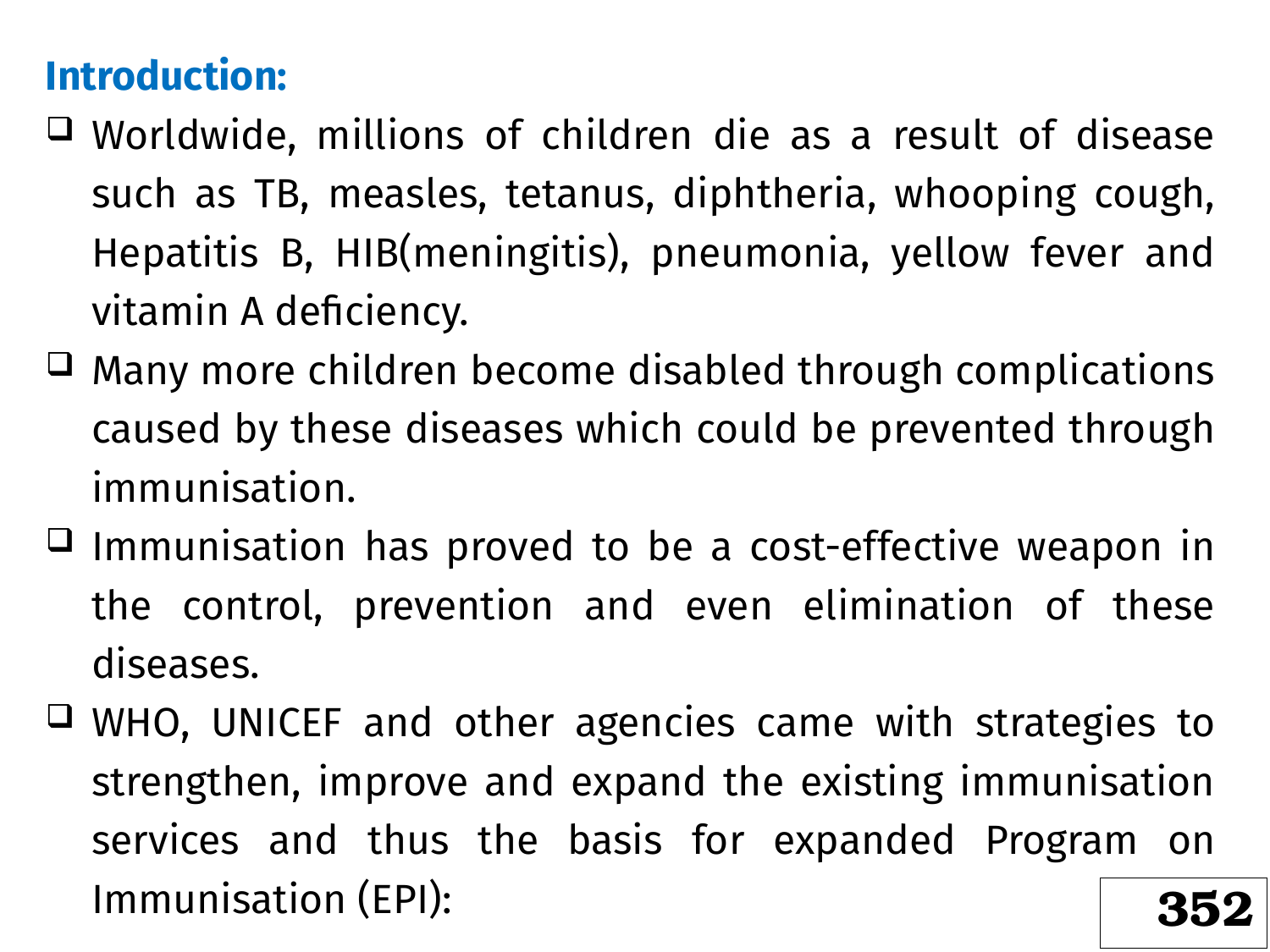

Introduction:
Worldwide, millions of children die as a result of disease such as TB, measles, tetanus, diphtheria, whooping cough, Hepatitis B, HIB(meningitis), pneumonia, yellow fever and vitamin A deficiency.
Many more children become disabled through complications caused by these diseases which could be prevented through immunisation.
Immunisation has proved to be a cost-effective weapon in the control, prevention and even elimination of these diseases.
WHO, UNICEF and other agencies came with strategies to strengthen, improve and expand the existing immunisation services and thus the basis for expanded Program on Immunisation (EPI):

352